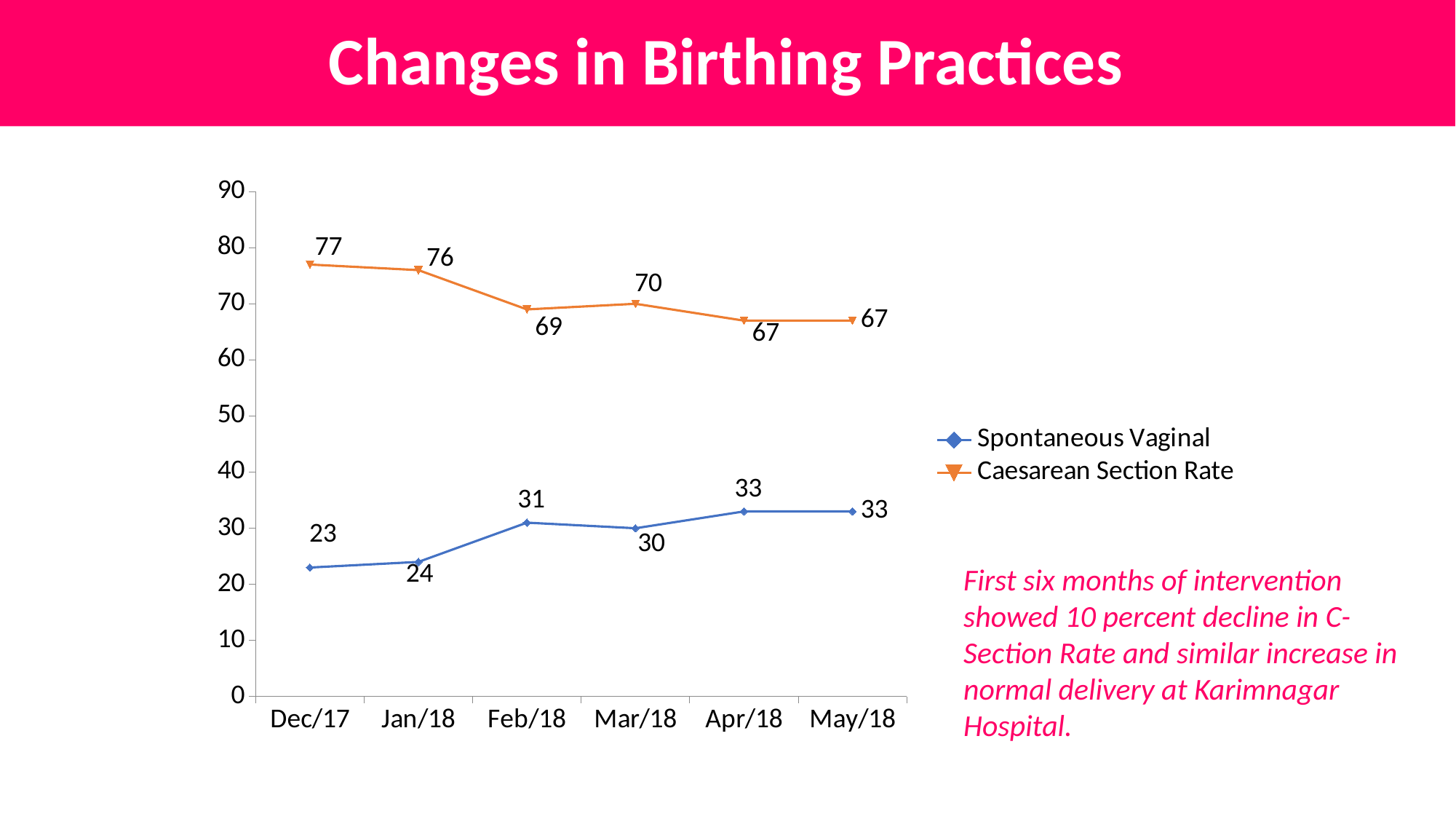

# Changes in Birthing Practices

### Chart

| Category | Spontaneous Vaginal  | Caesarean Section Rate |
|---|---|---|
| 43070 | 23.0 | 77.0 |
| 43101 | 24.0 | 76.0 |
| 43132 | 31.0 | 69.0 |
| 43160 | 30.0 | 70.0 |
| 43191 | 33.0 | 67.0 |
| 43221 | 33.0 | 67.0 |
First six months of intervention showed 10 percent decline in C-Section Rate and similar increase in normal delivery at Karimnagar Hospital.